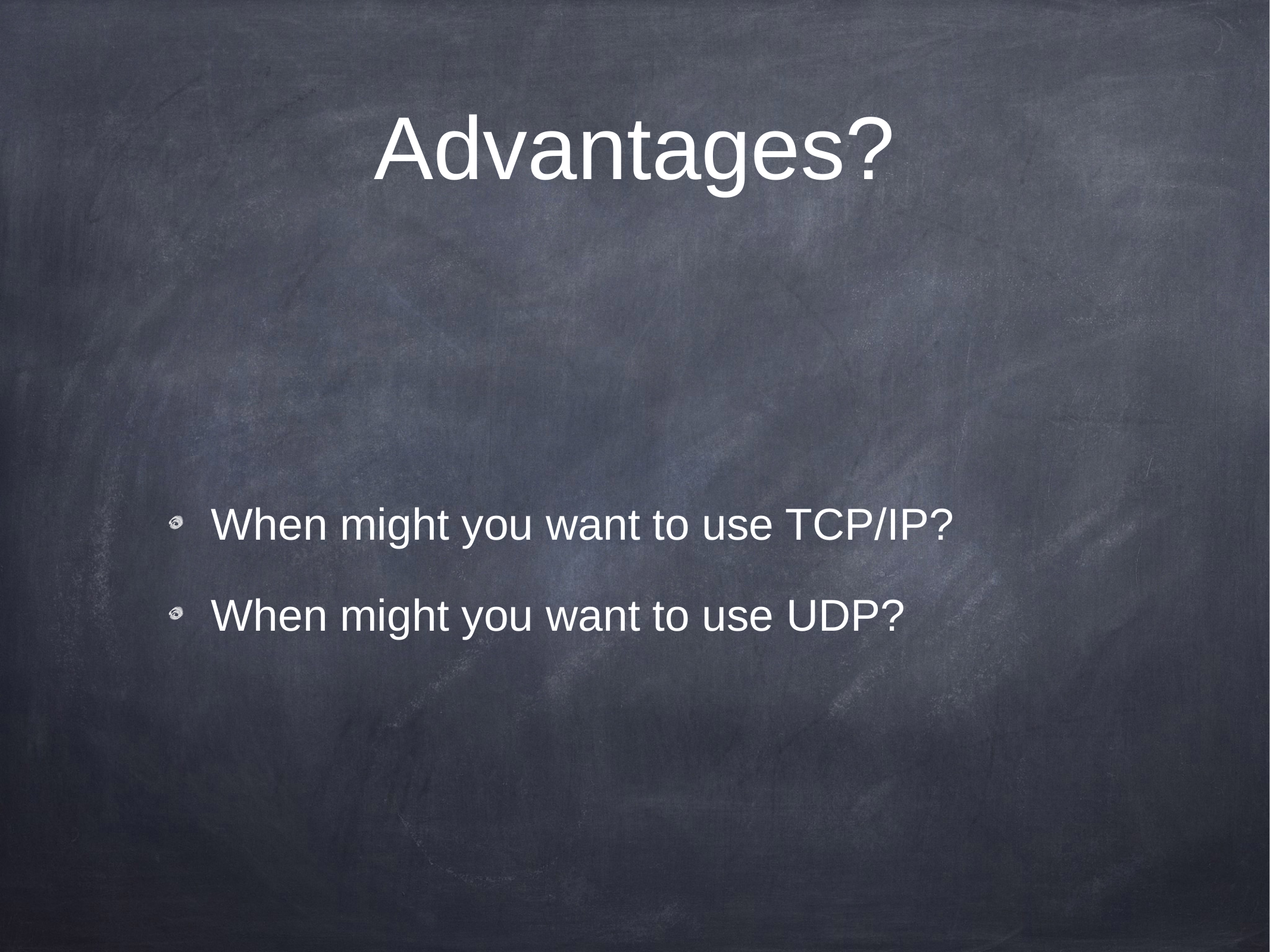

# Advantages?
When might you want to use TCP/IP?
When might you want to use UDP?